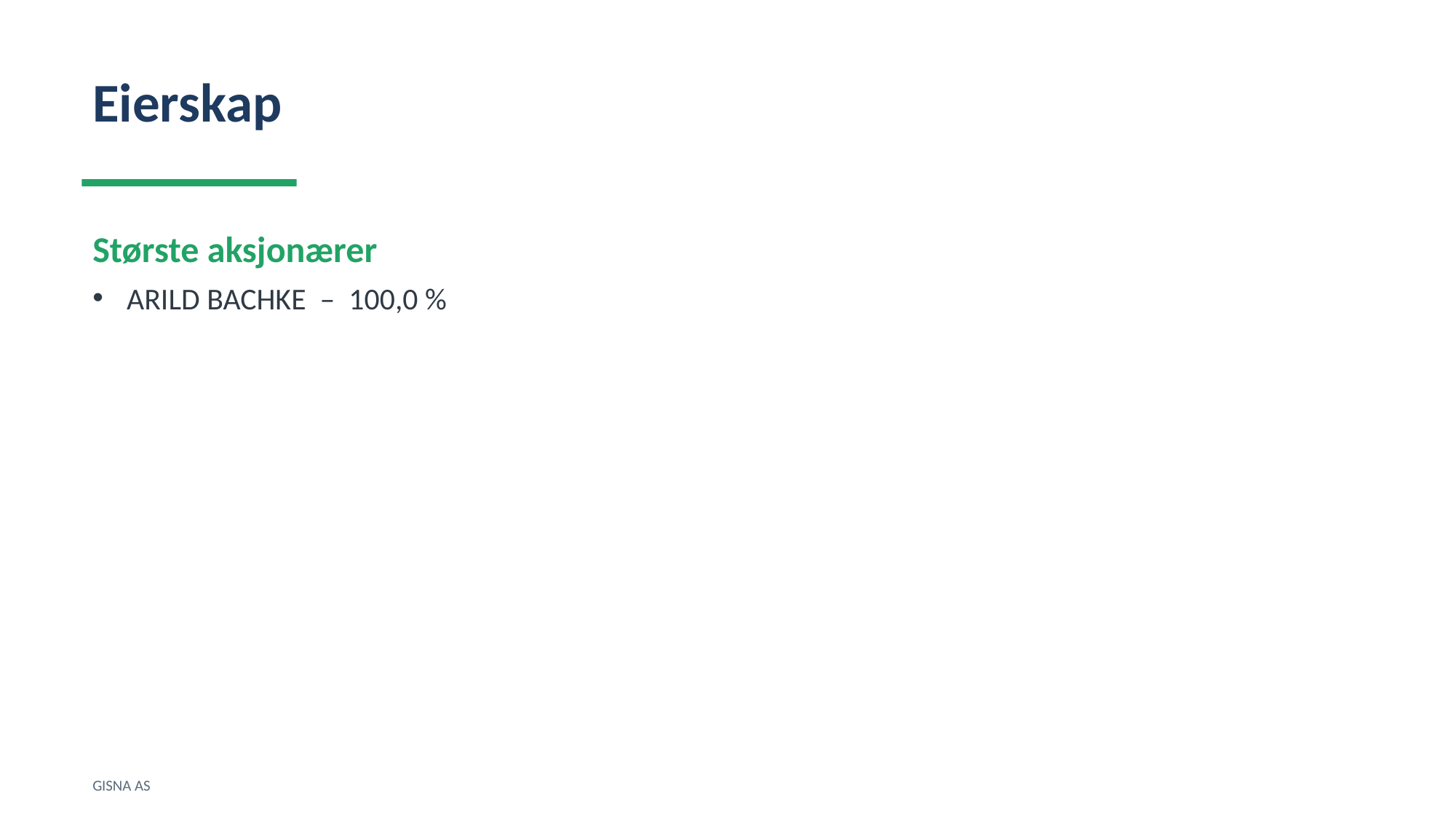

Eierskap

Største aksjonærer
ARILD BACHKE  –  100,0 %
GISNA AS